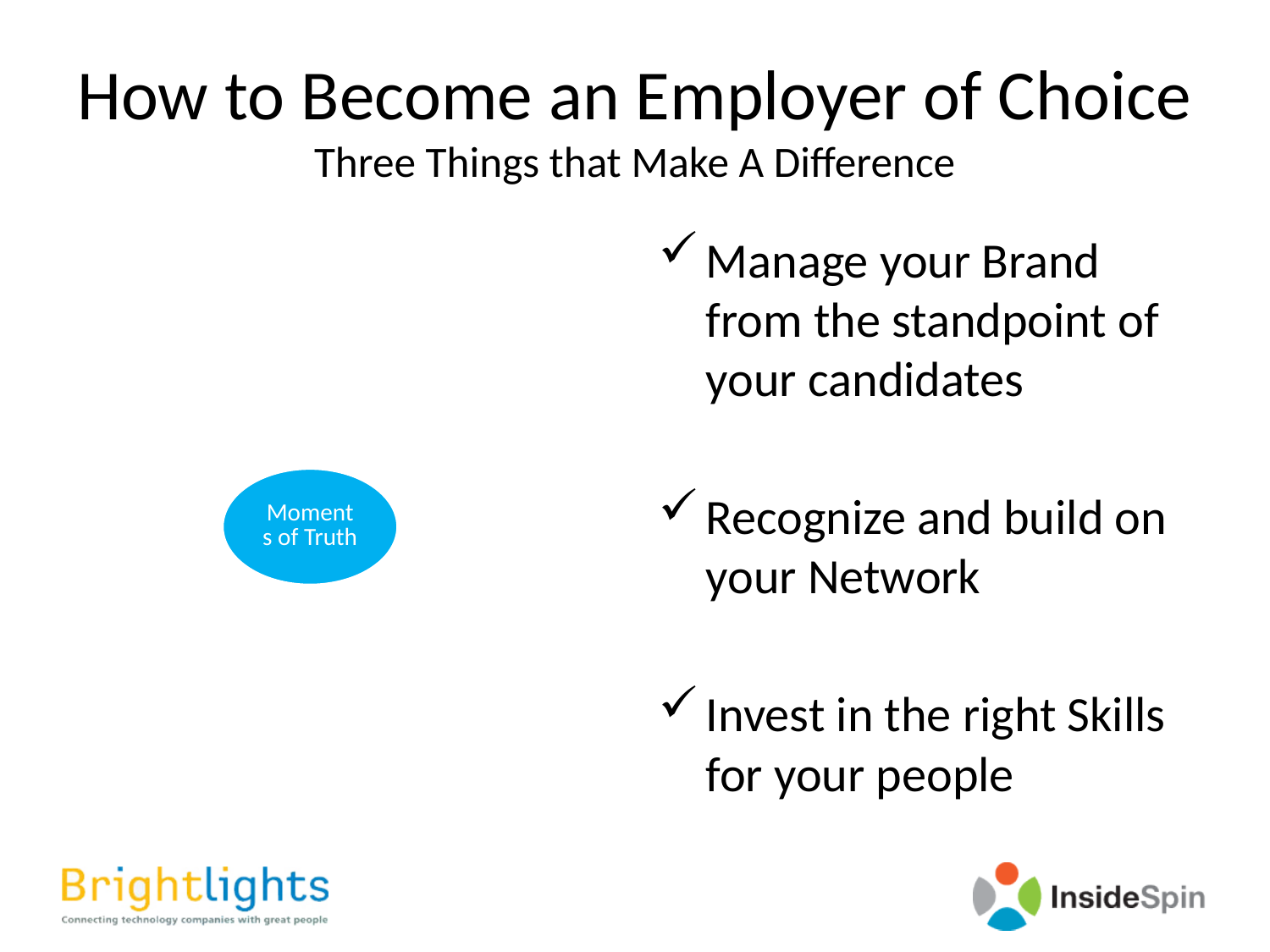

# How to Become an Employer of Choice Three Things that Make A Difference
Manage your Brand from the standpoint of your candidates

Recognize and build on your Network

Invest in the right Skills for your people

Brand
Moments of Truth